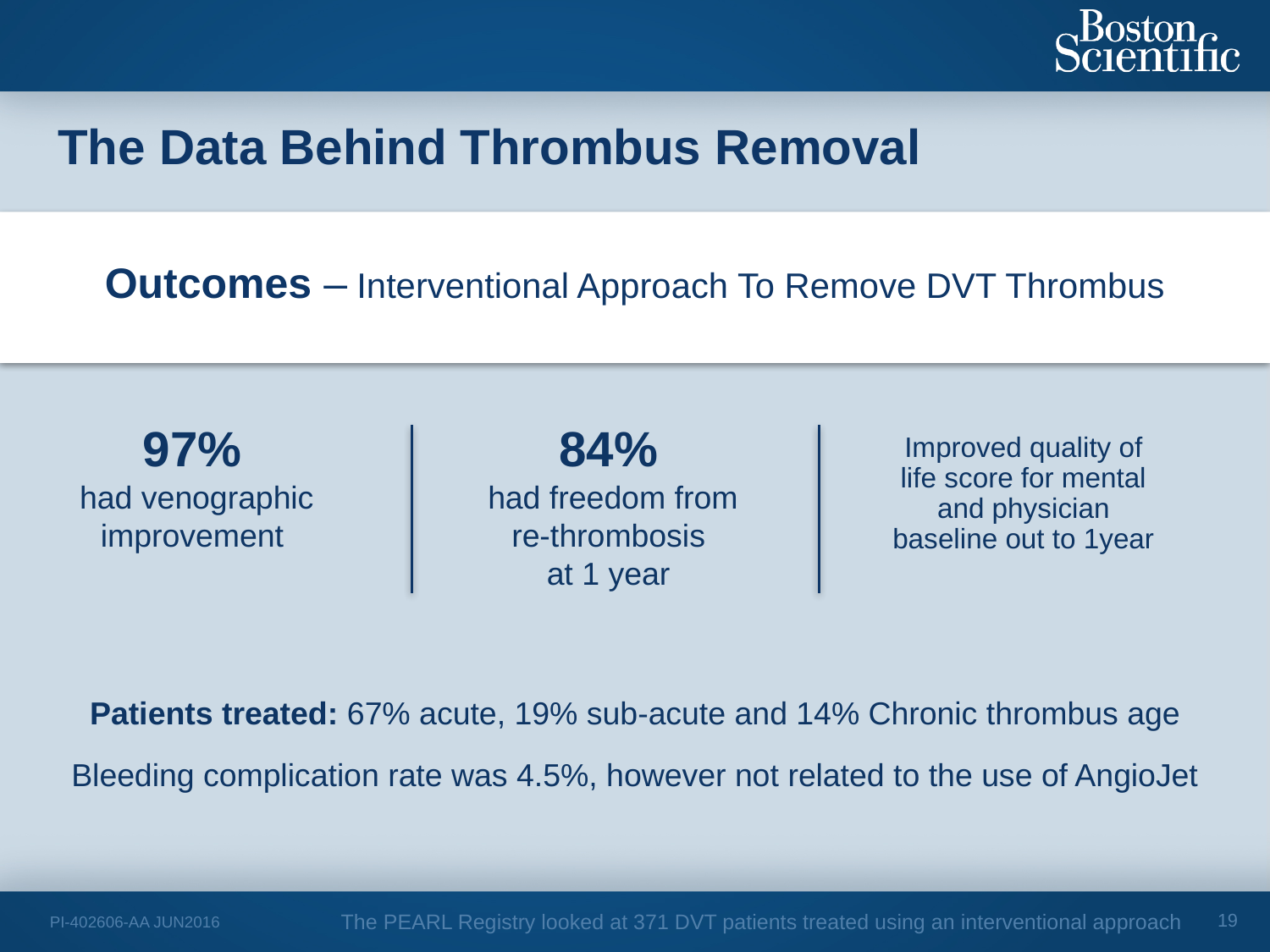

The Data Behind Thrombus Removal

Outcomes – Interventional Approach To Remove DVT Thrombus
97%
had venographic improvement

84%
had freedom from re-thrombosis
at 1 year

Improved quality of life score for mental and physician baseline out to 1year
Patients treated: 67% acute, 19% sub-acute and 14% Chronic thrombus age
Bleeding complication rate was 4.5%, however not related to the use of AngioJet
19
The PEARL Registry looked at 371 DVT patients treated using an interventional approach